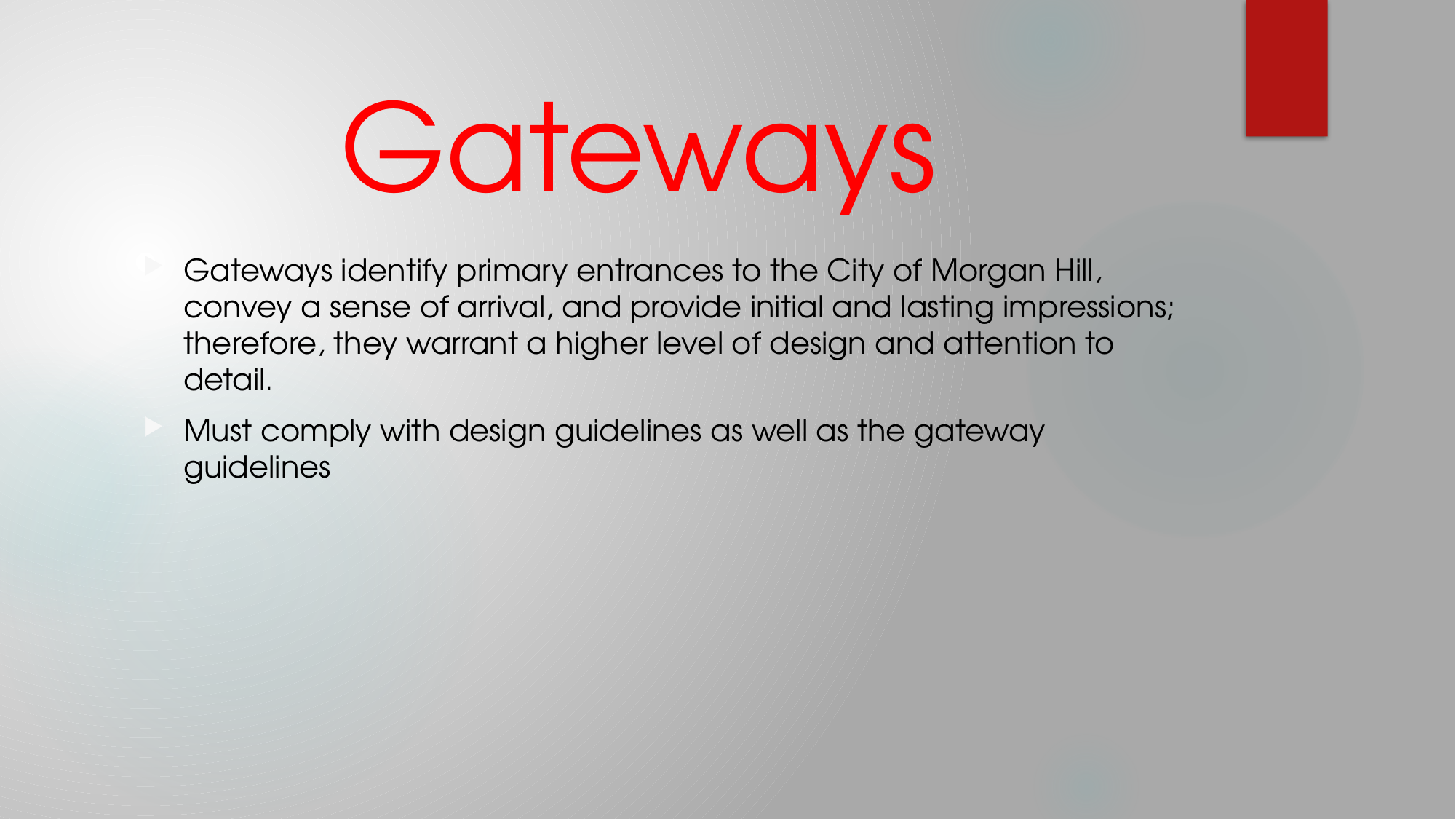

# Gateways
Gateways identify primary entrances to the City of Morgan Hill, convey a sense of arrival, and provide initial and lasting impressions; therefore, they warrant a higher level of design and attention to detail.
Must comply with design guidelines as well as the gateway guidelines